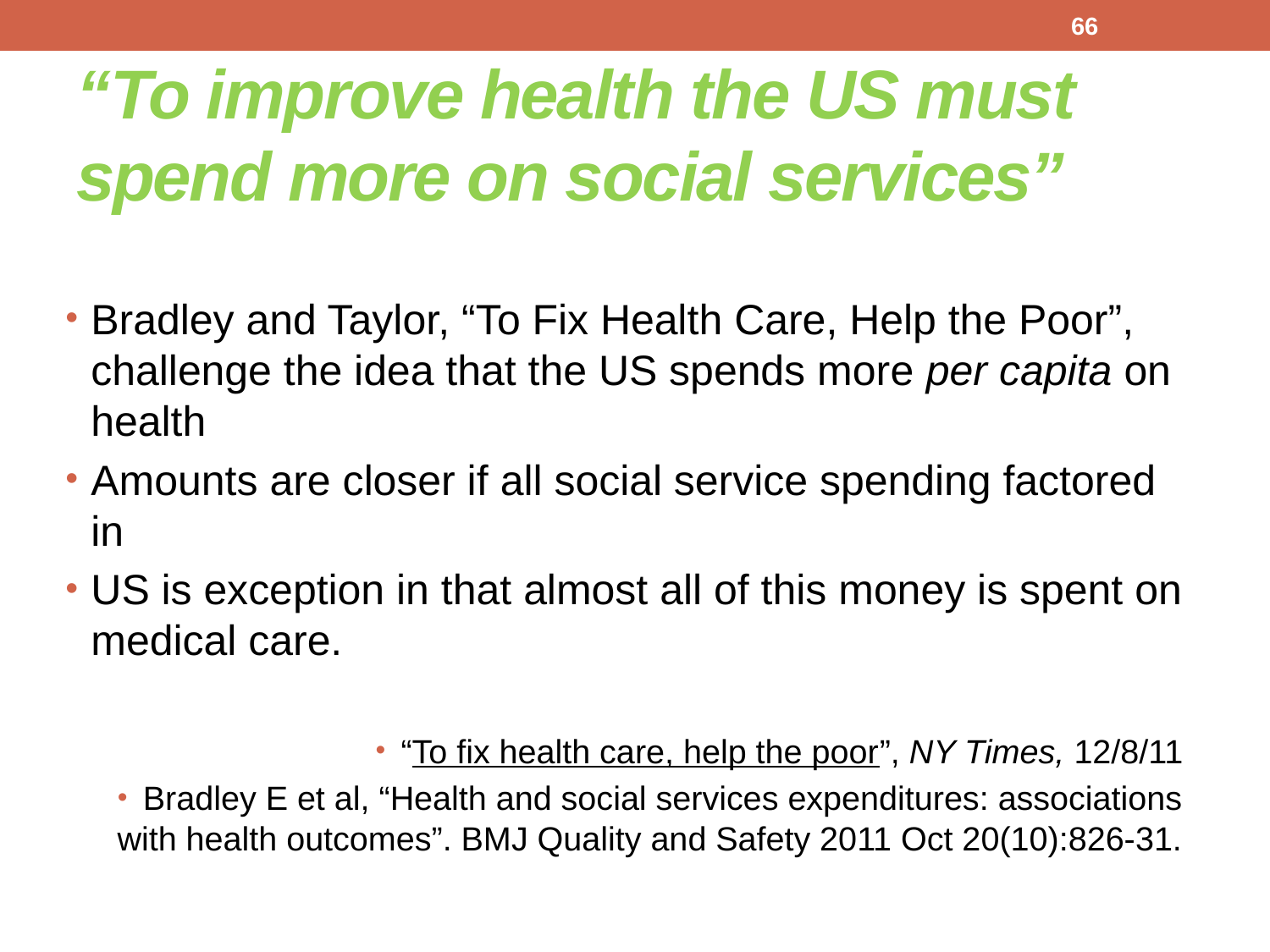

66
# “To improve health the US must spend more on social services”
Bradley and Taylor, “To Fix Health Care, Help the Poor”, challenge the idea that the US spends more per capita on health
Amounts are closer if all social service spending factored in
US is exception in that almost all of this money is spent on medical care.

“To fix health care, help the poor”, NY Times, 12/8/11
Bradley E et al, “Health and social services expenditures: associations with health outcomes”. BMJ Quality and Safety 2011 Oct 20(10):826-31.